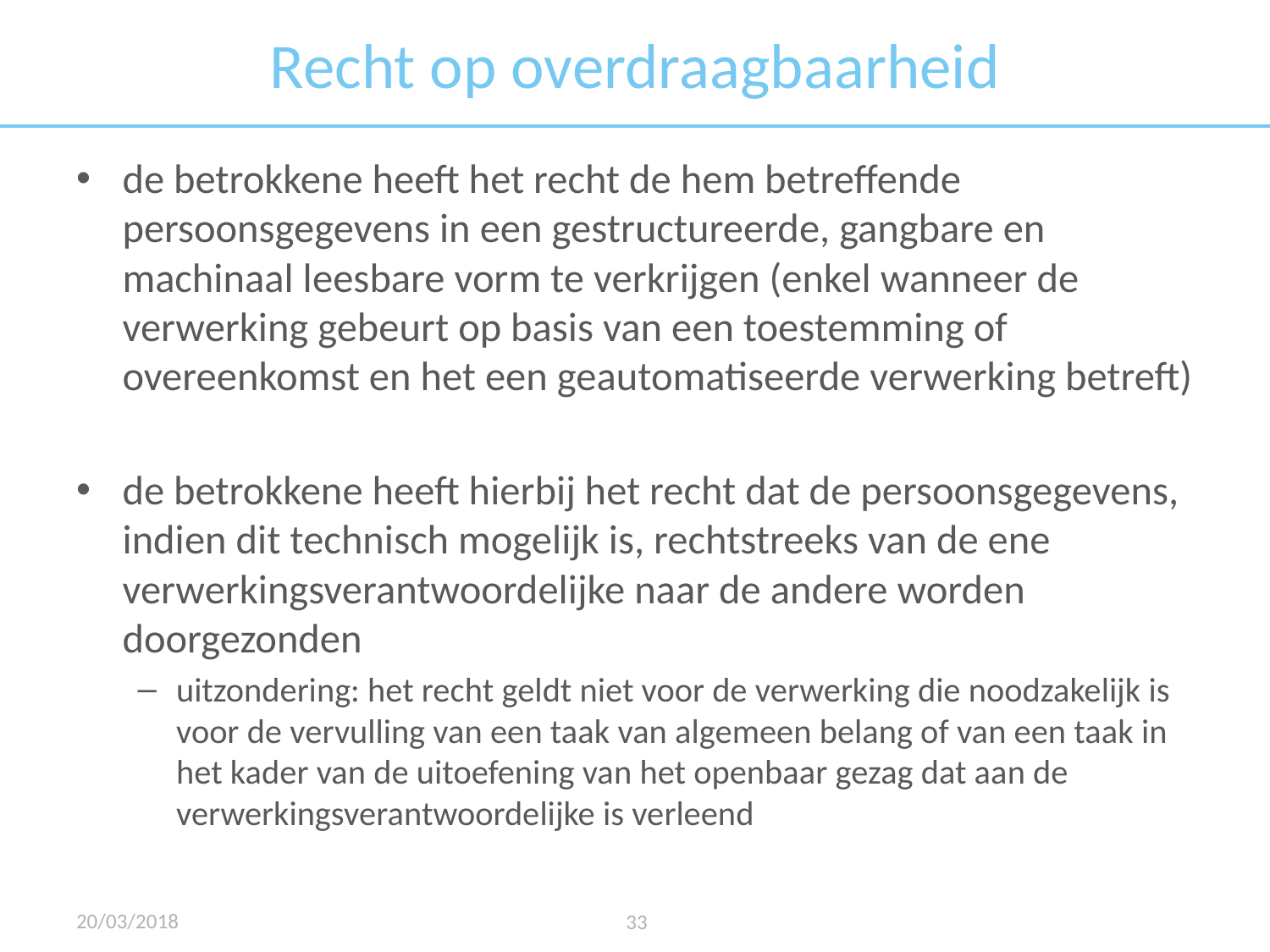

# Recht op overdraagbaarheid
de betrokkene heeft het recht de hem betreffende persoonsgegevens in een gestructureerde, gangbare en machinaal leesbare vorm te verkrijgen (enkel wanneer de verwerking gebeurt op basis van een toestemming of overeenkomst en het een geautomatiseerde verwerking betreft)

de betrokkene heeft hierbij het recht dat de persoonsgegevens, indien dit technisch mogelijk is, rechtstreeks van de ene verwerkingsverantwoordelijke naar de andere worden doorgezonden
uitzondering: het recht geldt niet voor de verwerking die noodzakelijk is voor de vervulling van een taak van algemeen belang of van een taak in het kader van de uitoefening van het openbaar gezag dat aan de verwerkingsverantwoordelijke is verleend

20/03/2018
33